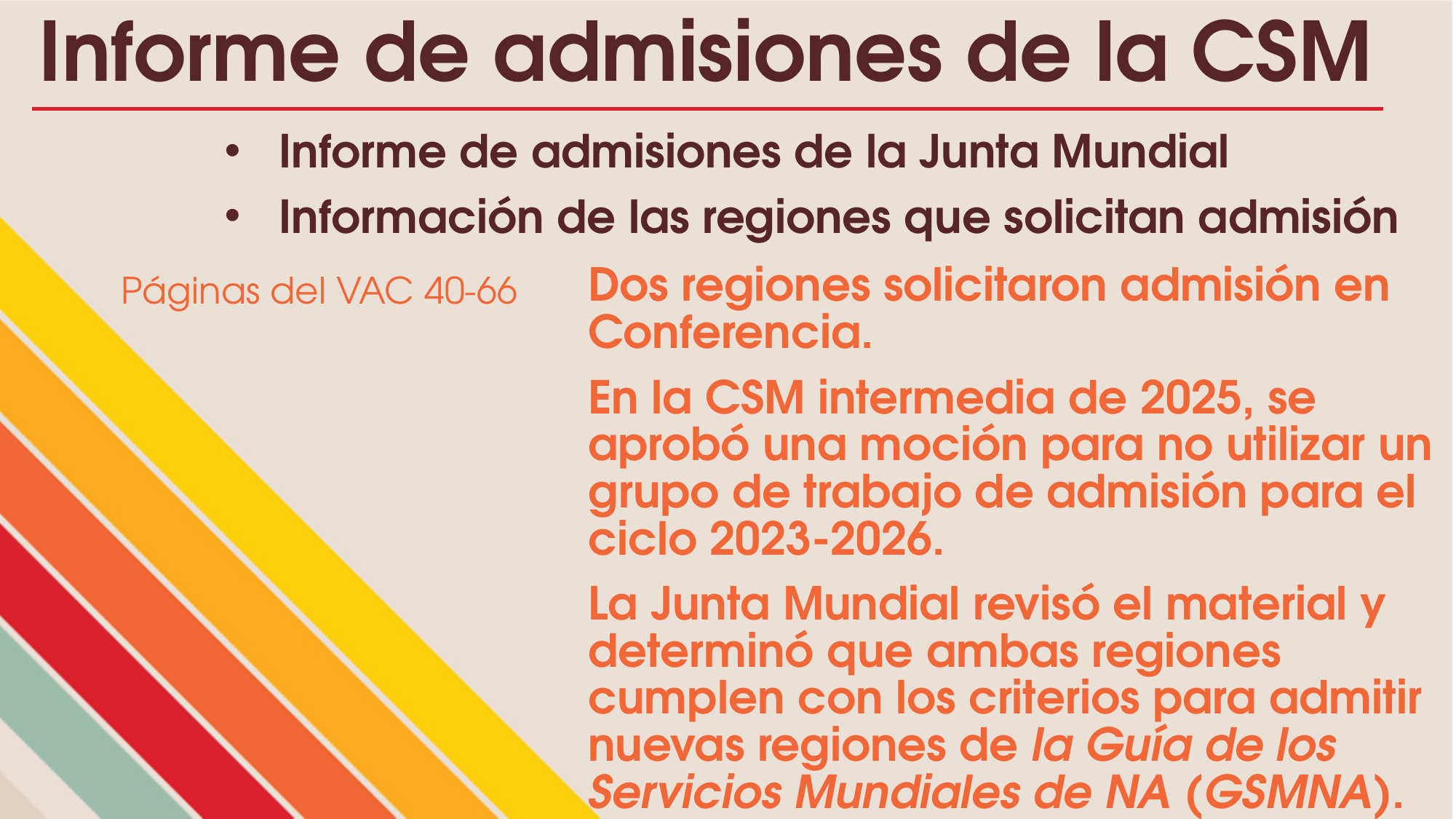

# Informe de admisiones de la CSM
Informe de admisiones de la Junta Mundial
Información de las regiones que solicitan admisión

Dos regiones solicitaron admisión en       la Conferencia.
En la CSM intermedia de 2025, se    aprobó una moción para no utilizar un grupo de trabajo de admisión para el ciclo 2023-2026.
La Junta Mundial revisó el material y determinó que ambas regiones    cumplen con los criterios para admitir nuevas regiones de la Guía de los Servicios Mundiales de NA (GSMNA).
Páginas del VAC 40-66